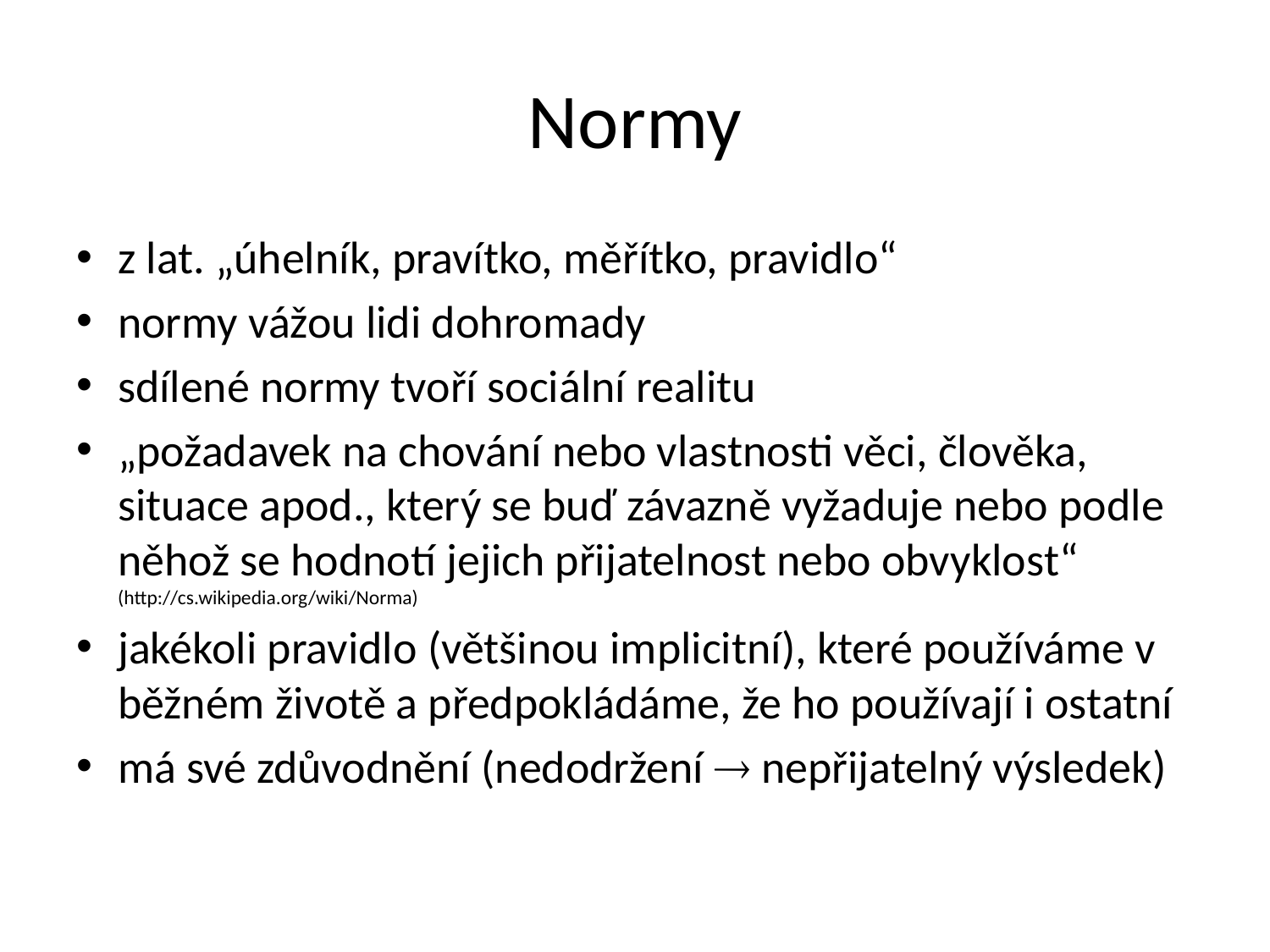

# Normy
z lat. „úhelník, pravítko, měřítko, pravidlo“
normy vážou lidi dohromady
sdílené normy tvoří sociální realitu
„požadavek na chování nebo vlastnosti věci, člověka, situace apod., který se buď závazně vyžaduje nebo podle něhož se hodnotí jejich přijatelnost nebo obvyklost“ (http://cs.wikipedia.org/wiki/Norma)
jakékoli pravidlo (většinou implicitní), které používáme v běžném životě a předpokládáme, že ho používají i ostatní
má své zdůvodnění (nedodržení → nepřijatelný výsledek)